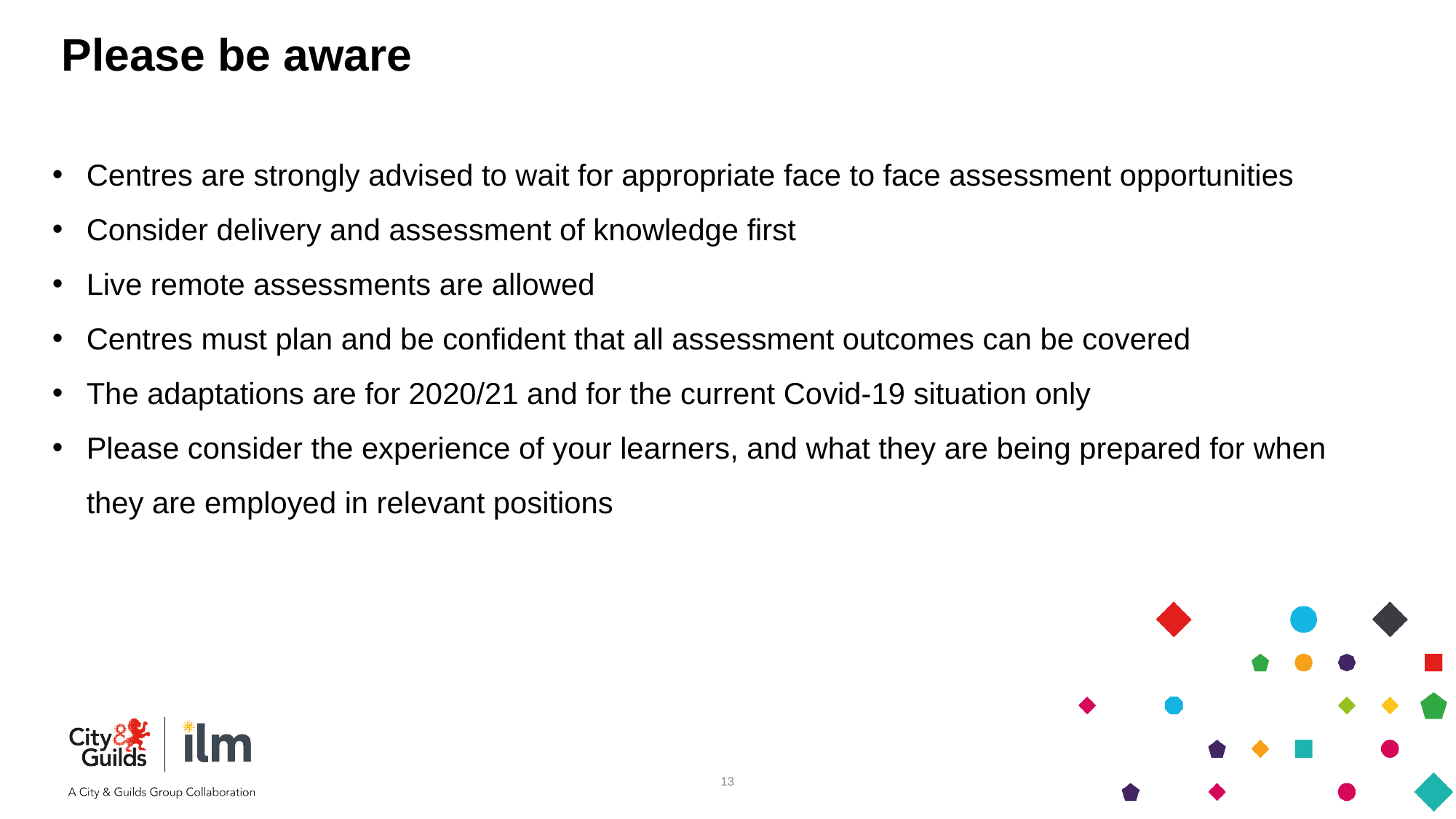

# Please be aware
Centres are strongly advised to wait for appropriate face to face assessment opportunities
Consider delivery and assessment of knowledge first
Live remote assessments are allowed
Centres must plan and be confident that all assessment outcomes can be covered
The adaptations are for 2020/21 and for the current Covid-19 situation only
Please consider the experience of your learners, and what they are being prepared for when they are employed in relevant positions
13